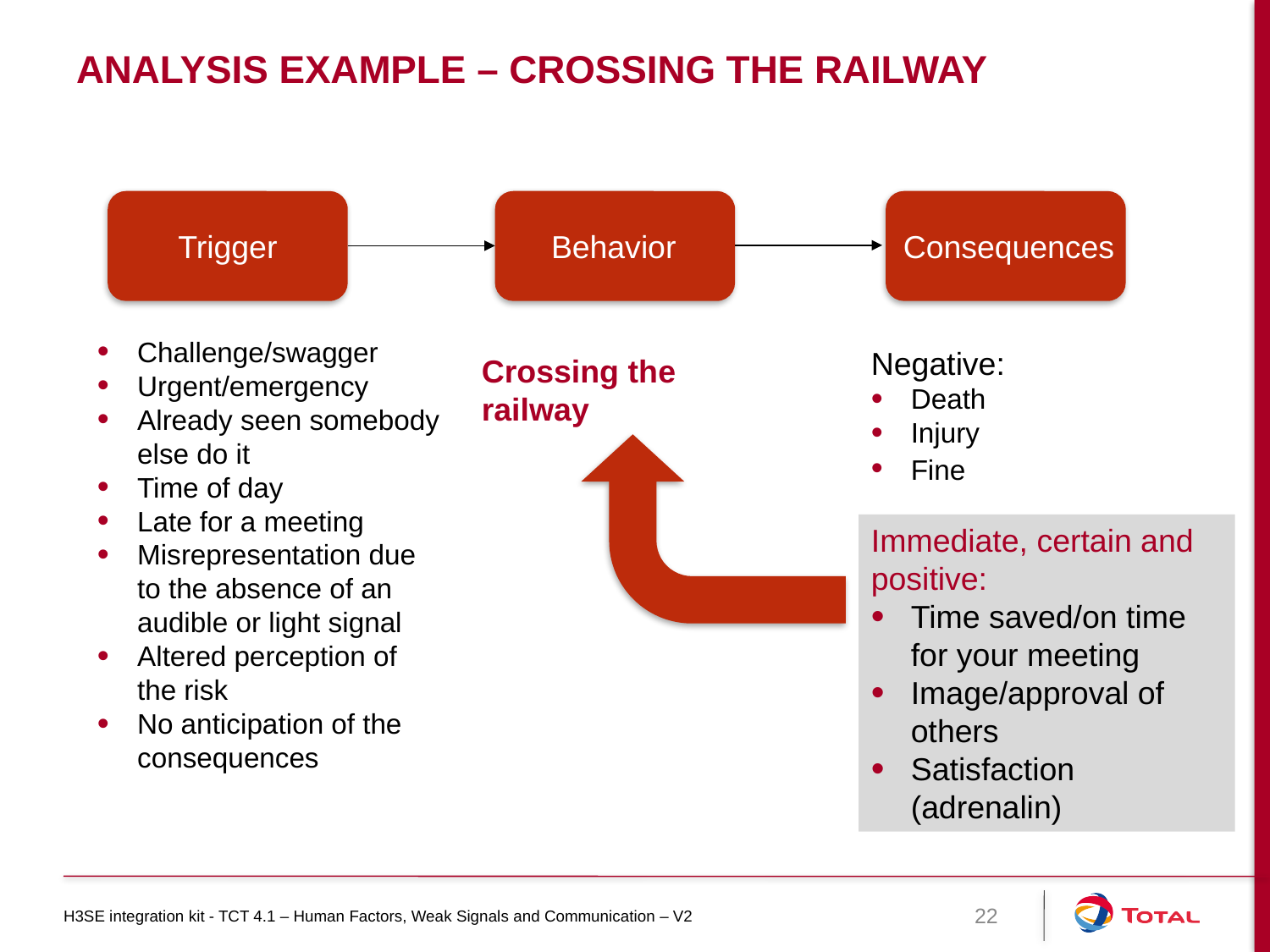

# Analysis example – Crossing the railway

Behavior
Consequences
Trigger
Challenge/swagger
Urgent/emergency
Already seen somebody else do it
Time of day
Late for a meeting
Misrepresentation due to the absence of an audible or light signal
Altered perception of the risk
No anticipation of the consequences
Negative:
Death
Injury
Fine
Crossing the railway

Immediate, certain and positive:
Time saved/on time for your meeting
Image/approval of others
Satisfaction (adrenalin)
H3SE integration kit - TCT 4.1 – Human Factors, Weak Signals and Communication – V2
22